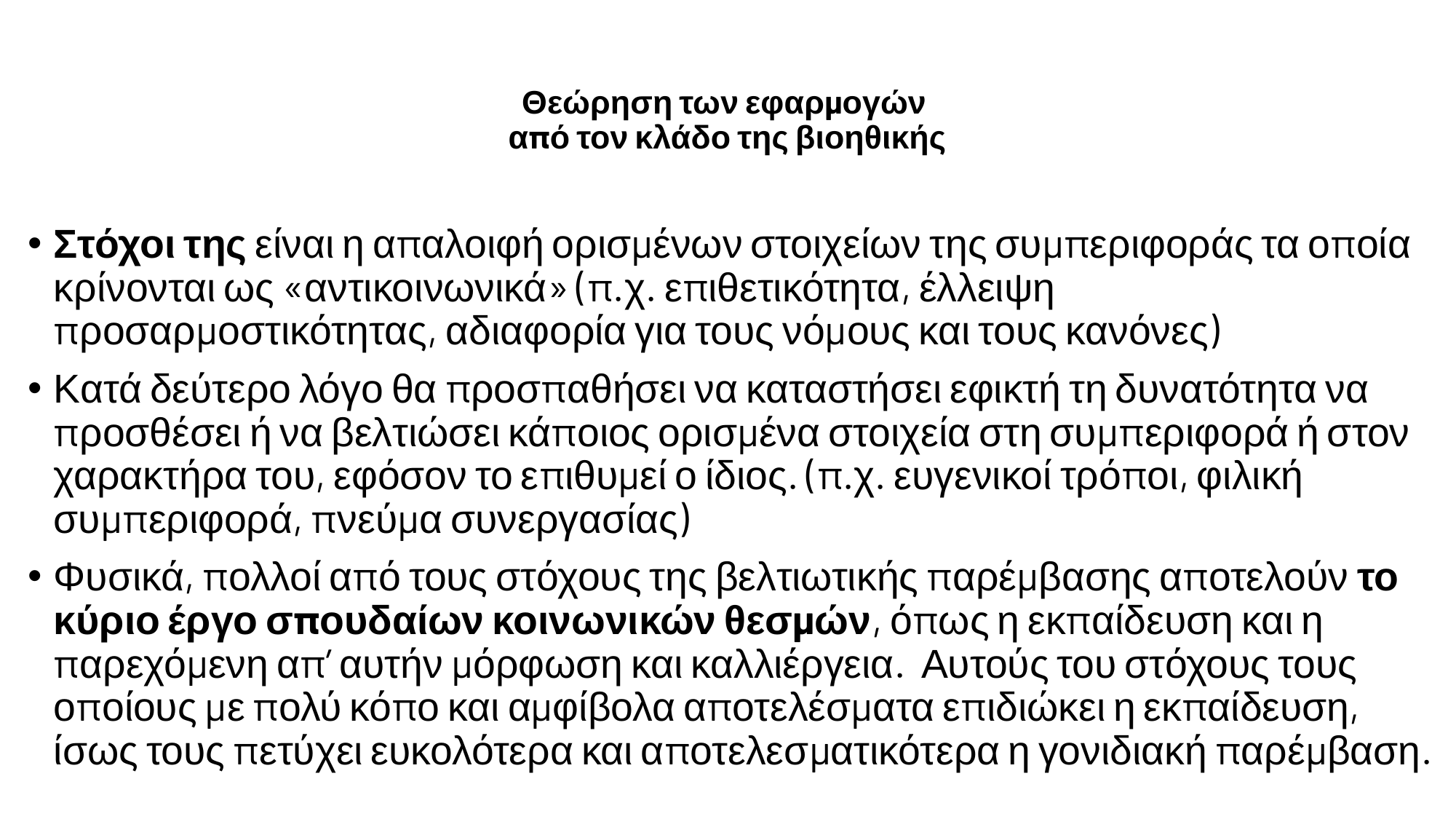

# Θεώρηση των εφαρμογών από τον κλάδο της βιοηθικής
Στόχοι της είναι η απαλοιφή ορισμένων στοιχείων της συμπεριφοράς τα οποία κρίνονται ως «αντικοινωνικά» (π.χ. επιθετικότητα, έλλειψη προσαρμοστικότητας, αδιαφορία για τους νόμους και τους κανόνες)
Κατά δεύτερο λόγο θα προσπαθήσει να καταστήσει εφικτή τη δυνατότητα να προσθέσει ή να βελτιώσει κάποιος ορισμένα στοιχεία στη συμπεριφορά ή στον χαρακτήρα του, εφόσον το επιθυμεί ο ίδιος. (π.χ. ευγενικοί τρόποι, φιλική συμπεριφορά, πνεύμα συνεργασίας)
Φυσικά, πολλοί από τους στόχους της βελτιωτικής παρέμβασης αποτελούν το κύριο έργο σπουδαίων κοινωνικών θεσμών, όπως η εκπαίδευση και η παρεχόμενη απ’ αυτήν μόρφωση και καλλιέργεια.  Αυτούς του στόχους τους οποίους με πολύ κόπο και αμφίβολα αποτελέσματα επιδιώκει η εκπαίδευση, ίσως τους πετύχει ευκολότερα και αποτελεσματικότερα η γονιδιακή παρέμβαση.